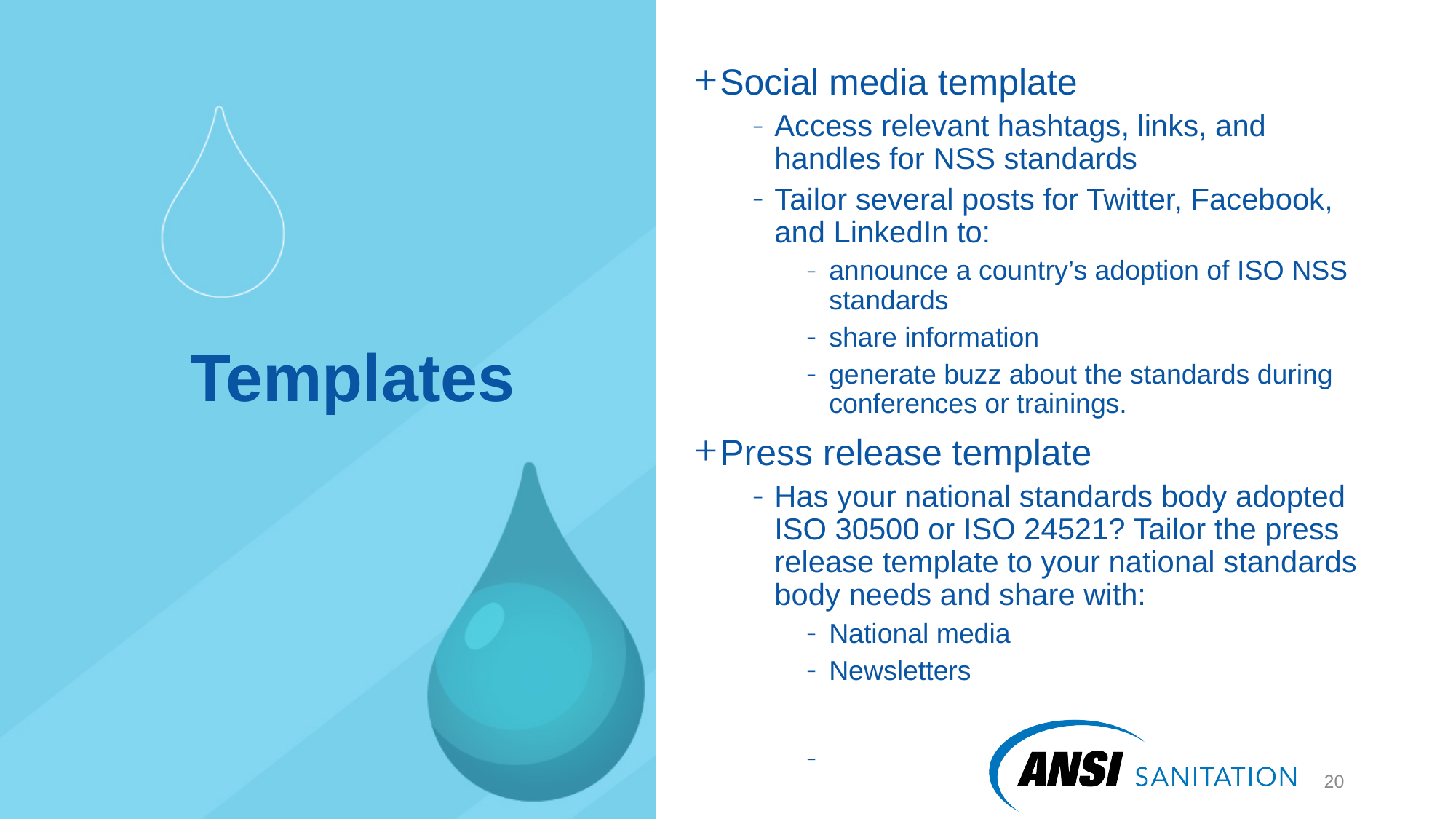

Social media template
Access relevant hashtags, links, and handles for NSS standards
Tailor several posts for Twitter, Facebook, and LinkedIn to:
announce a country’s adoption of ISO NSS standards
share information
generate buzz about the standards during conferences or trainings.
Press release template
Has your national standards body adopted ISO 30500 or ISO 24521? Tailor the press release template to your national standards body needs and share with:
National media
Newsletters

# Templates
20